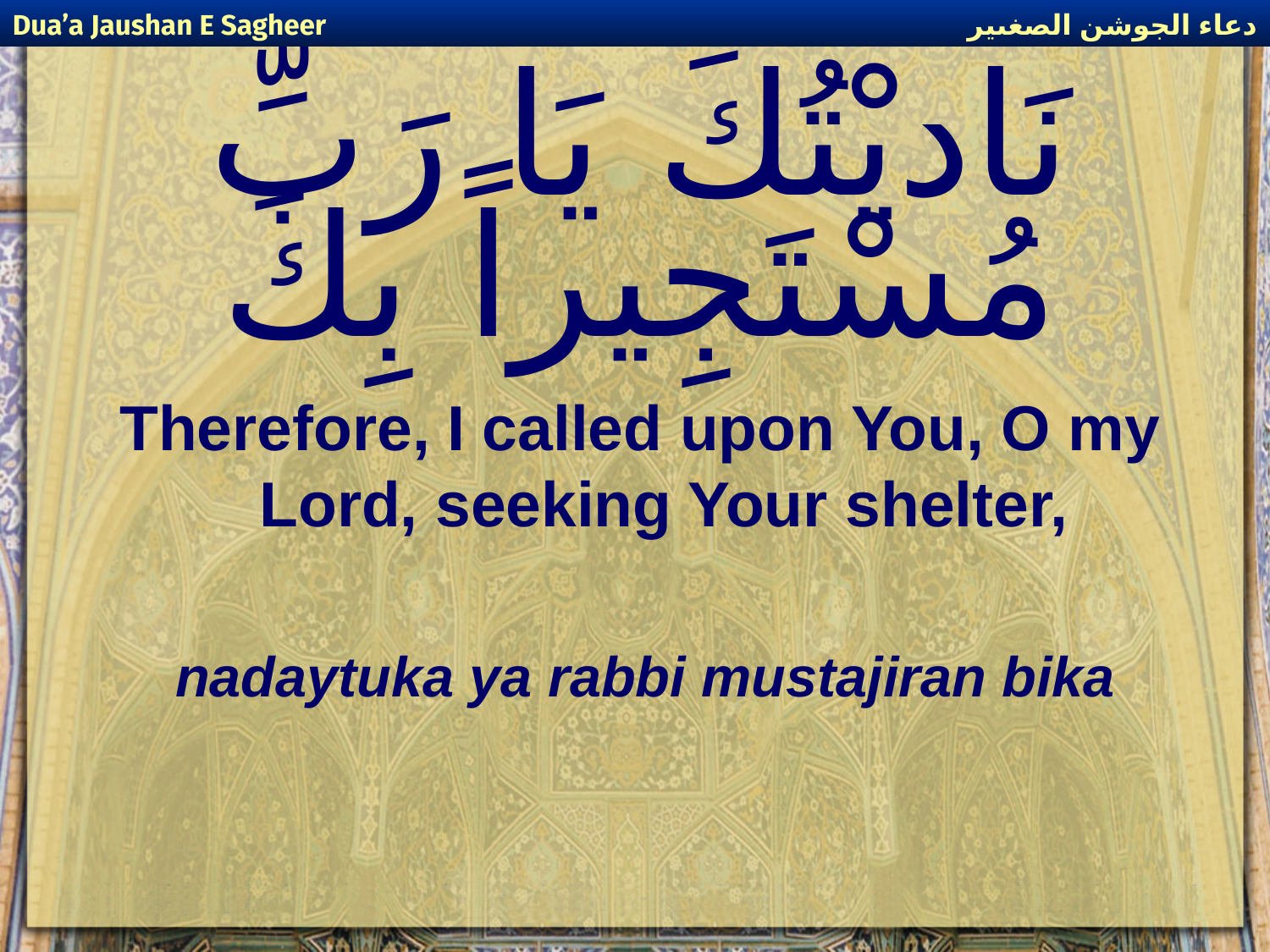

دعاء الجوشن الصغىير
Dua’a Jaushan E Sagheer
# نَاديْتُكَ يَا رَبِّ مُسْتَجِيراً بِكَ
Therefore, I called upon You, O my Lord, seeking Your shelter,
nadaytuka ya rabbi mustajiran bika